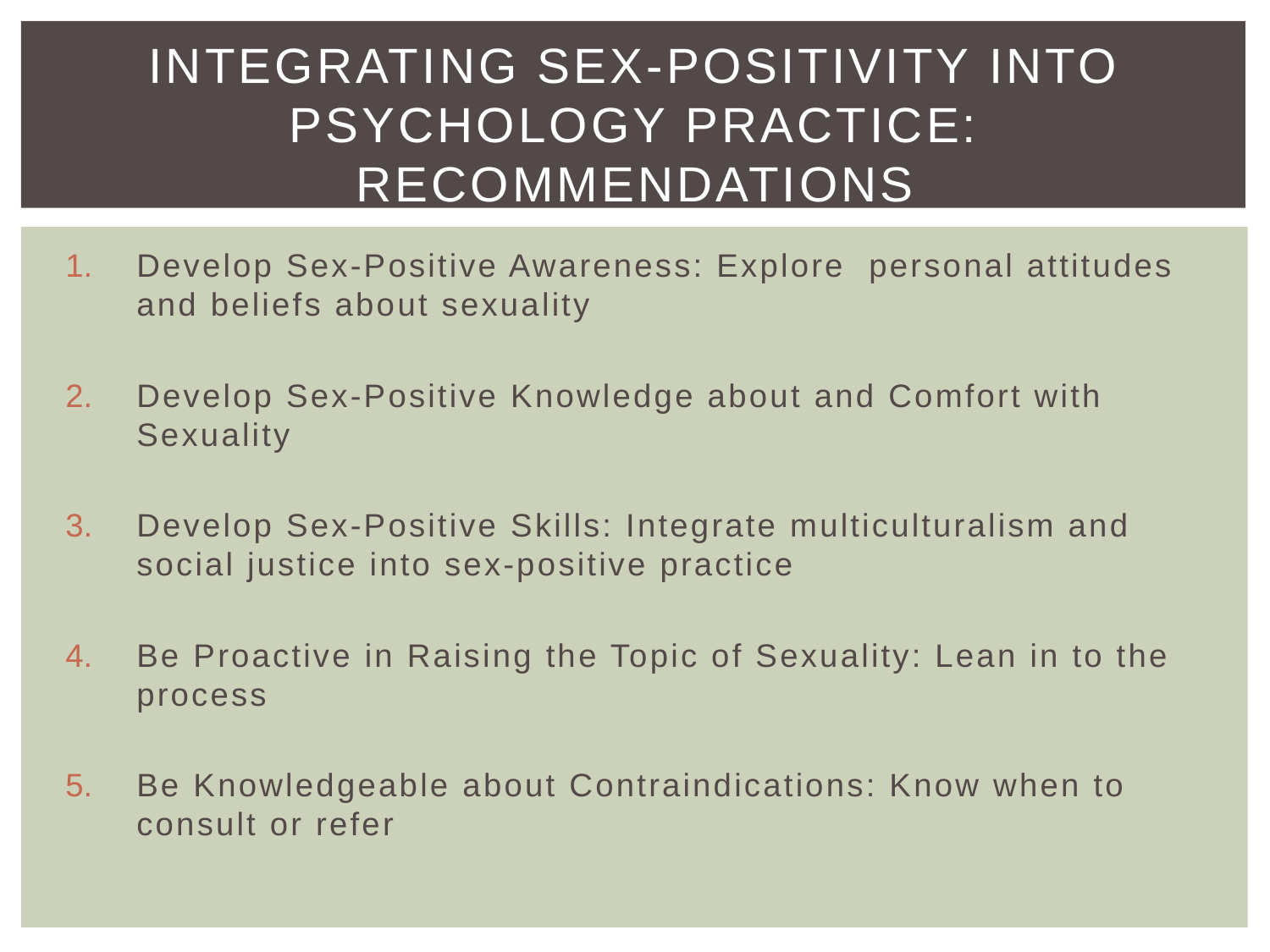

# Integrating Sex-Positivity into Psychology Practice: Recommendations
Develop Sex-Positive Awareness: Explore  personal attitudes and beliefs about sexuality

Develop Sex-Positive Knowledge about and Comfort with Sexuality

Develop Sex-Positive Skills: Integrate multiculturalism and social justice into sex-positive practice

Be Proactive in Raising the Topic of Sexuality: Lean in to the process

Be Knowledgeable about Contraindications: Know when to consult or refer